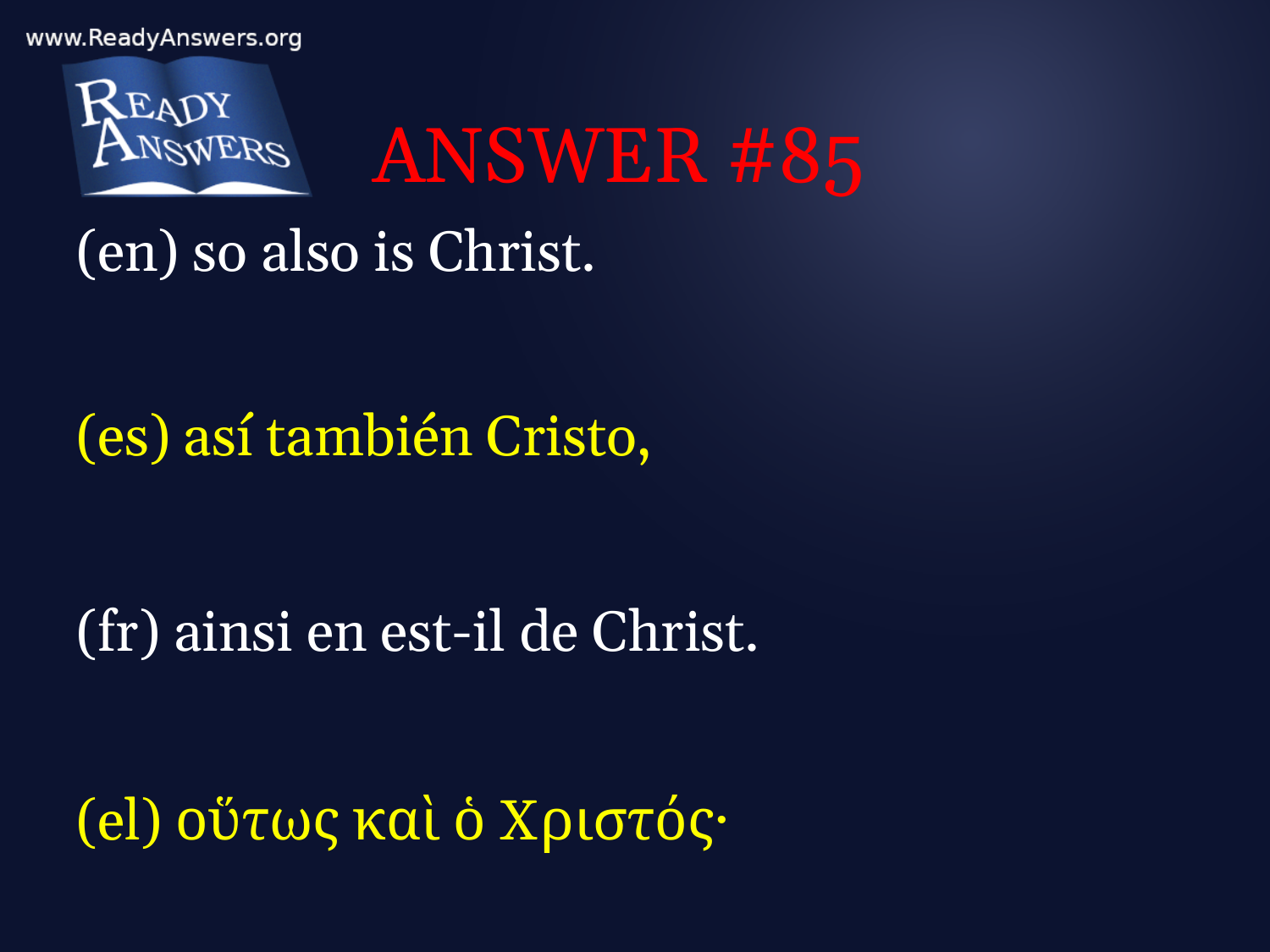

# ANSWER #85
(en) so also is Christ.
(es) así también Cristo,
(fr) ainsi en est-il de Christ.
(el) οὕτως καὶ ὁ Χριστός·